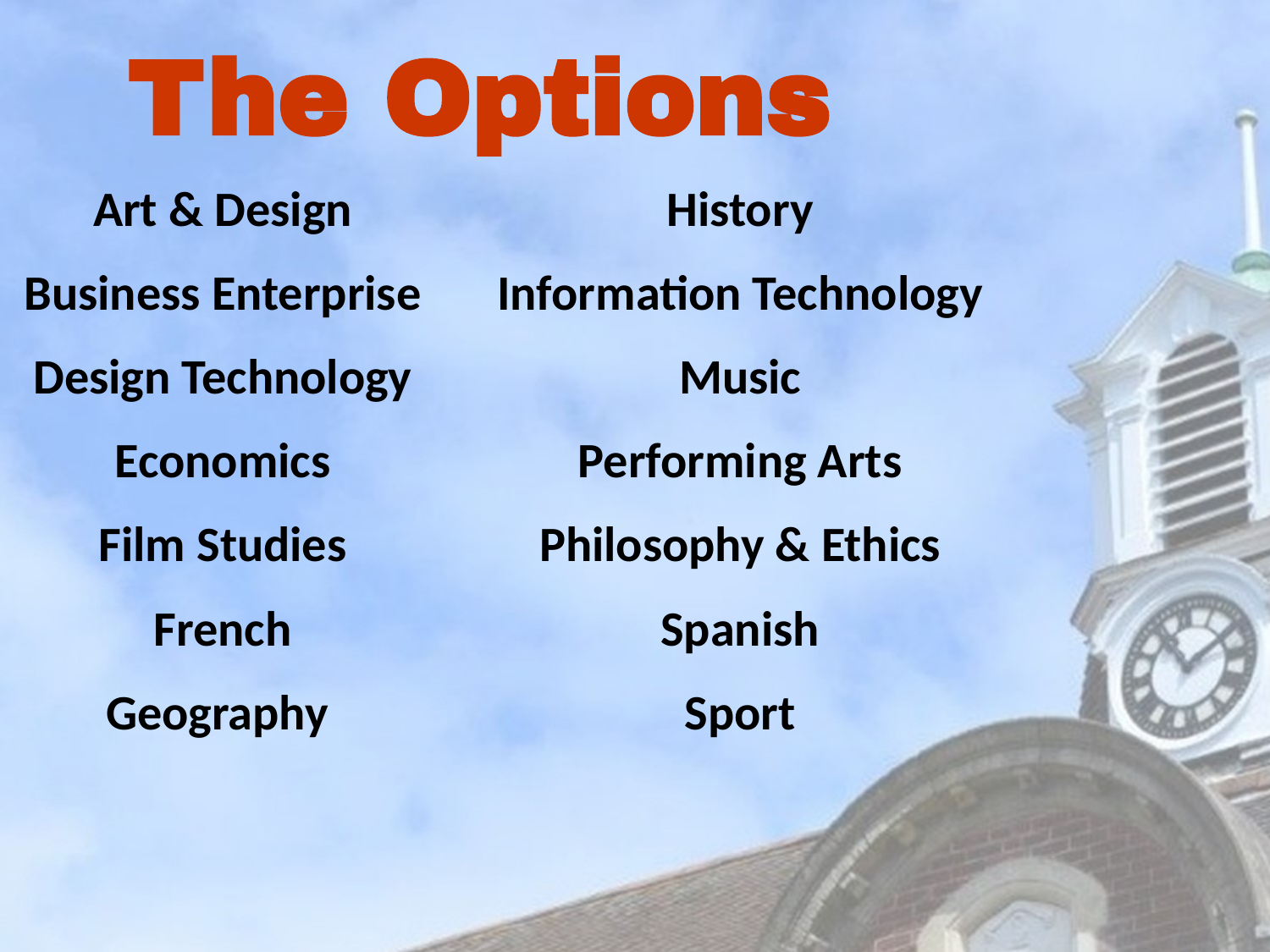

The Options
Art & Design
Business Enterprise
Design Technology
Economics
Film Studies
French
Geography
History
Information Technology
Music
Performing Arts
Philosophy & Ethics
Spanish
Sport